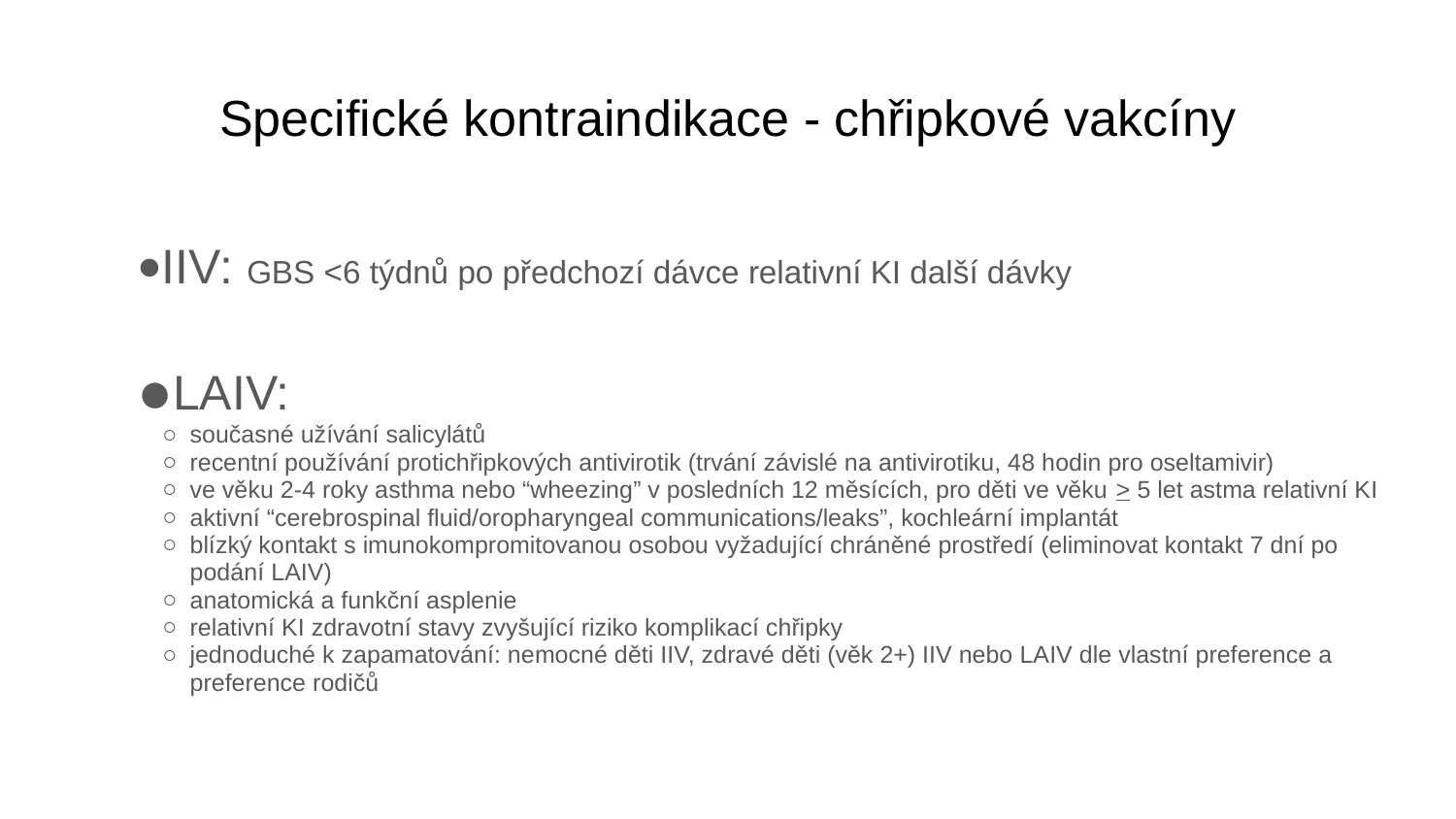

# Specifické kontraindikace - chřipkové vakcíny

IIV: GBS <6 týdnů po předchozí dávce relativní KI další dávky

LAIV:
současné užívání salicylátů
recentní používání protichřipkových antivirotik (trvání závislé na antivirotiku, 48 hodin pro oseltamivir)
ve věku 2-4 roky asthma nebo “wheezing” v posledních 12 měsících, pro děti ve věku > 5 let astma relativní KI
aktivní “cerebrospinal fluid/oropharyngeal communications/leaks”, kochleární implantát
blízký kontakt s imunokompromitovanou osobou vyžadující chráněné prostředí (eliminovat kontakt 7 dní po podání LAIV)
anatomická a funkční asplenie
relativní KI zdravotní stavy zvyšující riziko komplikací chřipky
jednoduché k zapamatování: nemocné děti IIV, zdravé děti (věk 2+) IIV nebo LAIV dle vlastní preference a preference rodičů